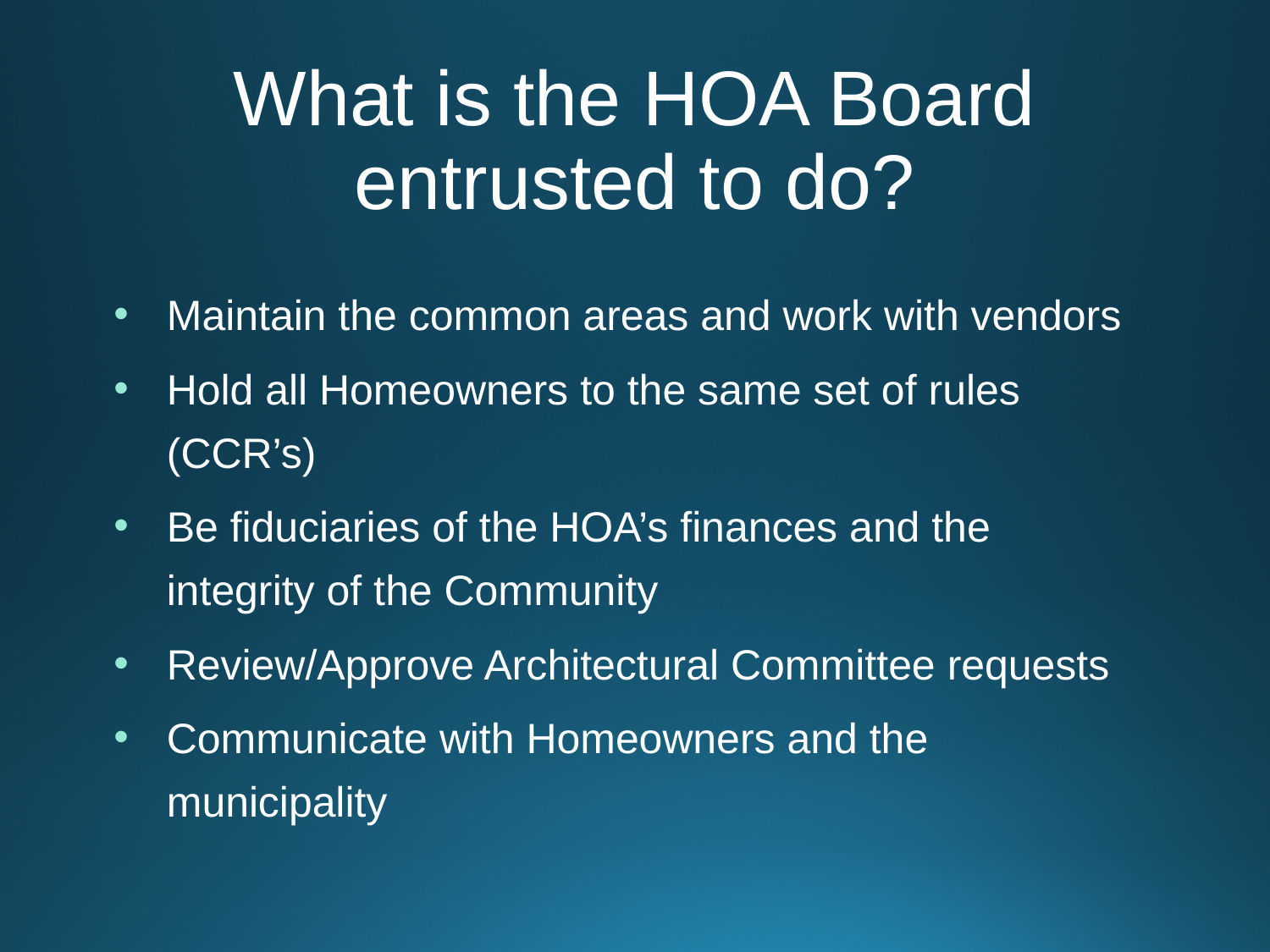

# What is the HOA Board entrusted to do?
Maintain the common areas and work with vendors
Hold all Homeowners to the same set of rules (CCR’s)
Be fiduciaries of the HOA’s finances and the integrity of the Community
Review/Approve Architectural Committee requests
Communicate with Homeowners and the municipality